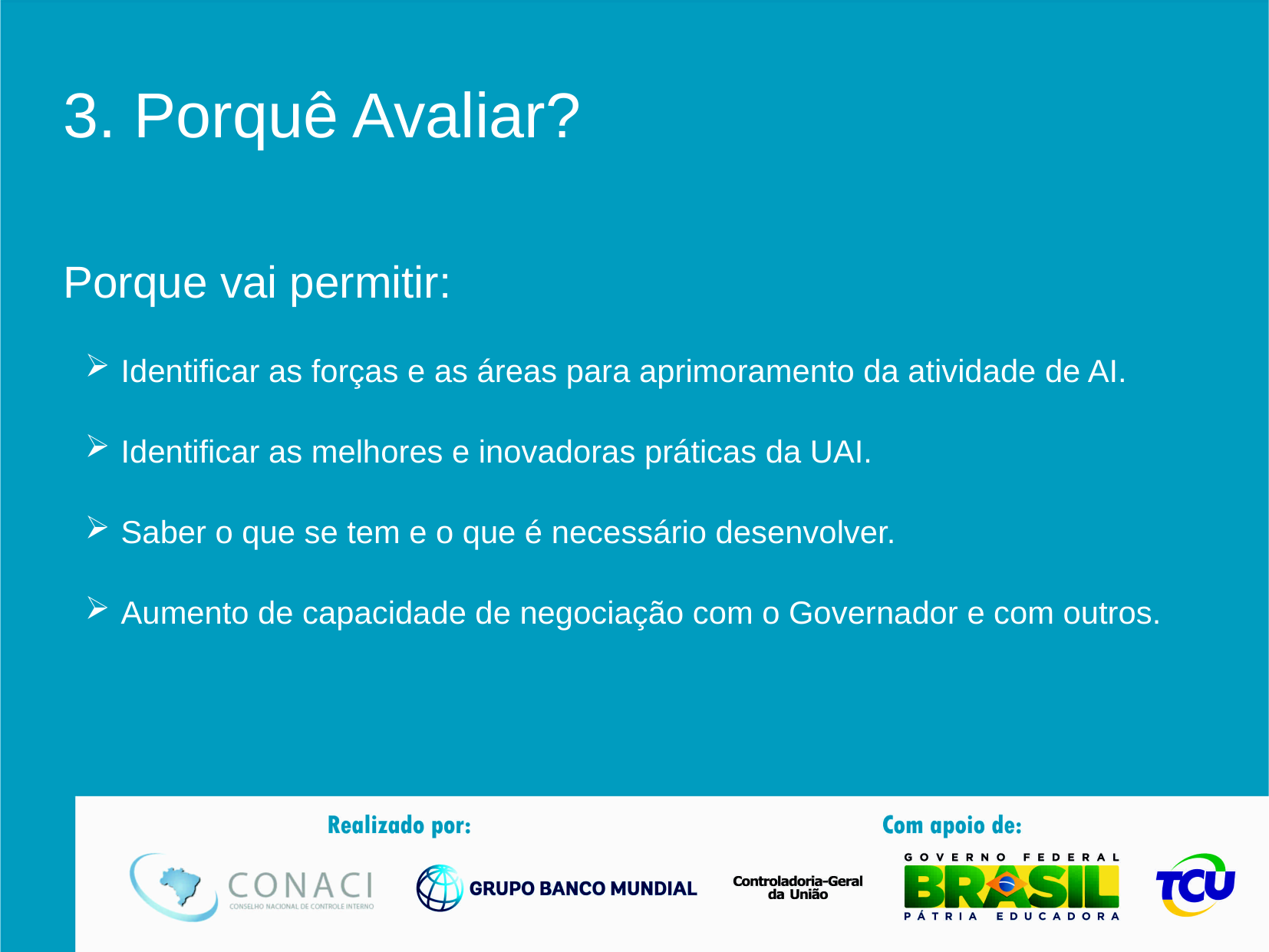

# 3. Porquê Avaliar?

Porque vai permitir:
Identificar as forças e as áreas para aprimoramento da atividade de AI.
Identificar as melhores e inovadoras práticas da UAI.
Saber o que se tem e o que é necessário desenvolver.
Aumento de capacidade de negociação com o Governador e com outros.